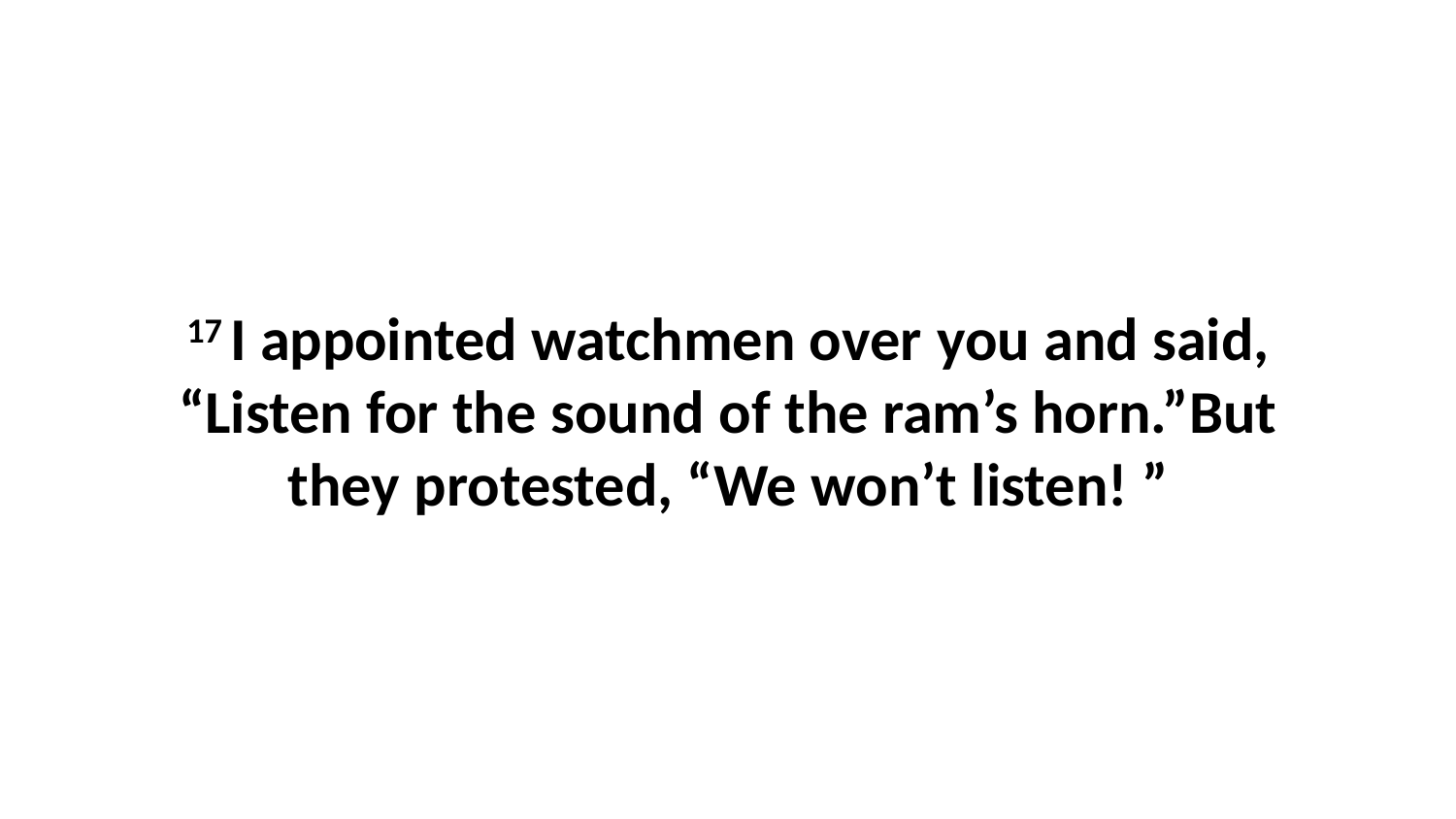

17 I appointed watchmen over you and said, “Listen for the sound of the ram’s horn.”But they protested, “We won’t listen! ”